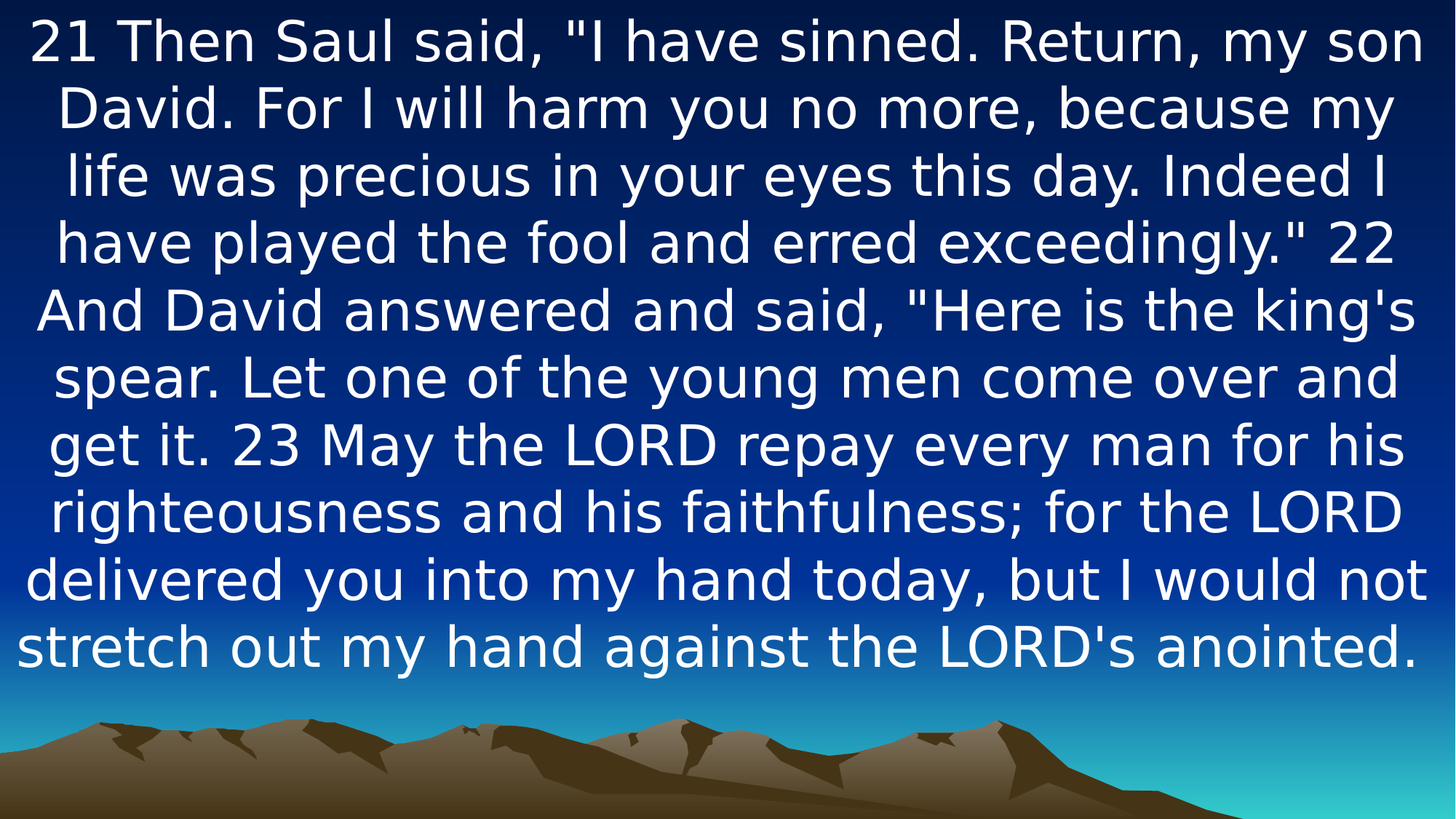

21 Then Saul said, "I have sinned. Return, my son David. For I will harm you no more, because my life was precious in your eyes this day. Indeed I have played the fool and erred exceedingly." 22 And David answered and said, "Here is the king's spear. Let one of the young men come over and get it. 23 May the LORD repay every man for his righteousness and his faithfulness; for the LORD delivered you into my hand today, but I would not stretch out my hand against the LORD's anointed.